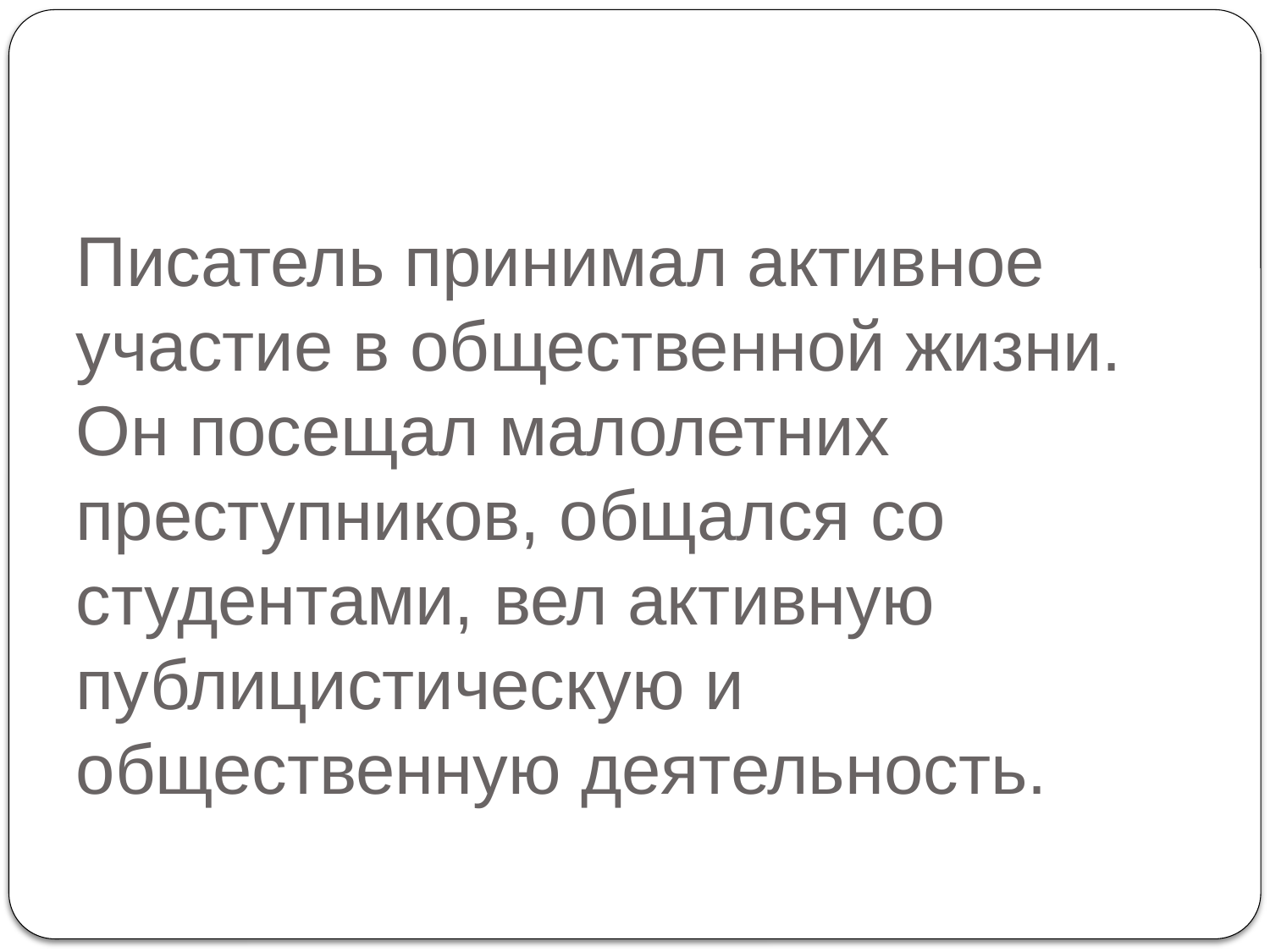

# Писатель принимал активное участие в общественной жизни. Он посещал малолетних преступников, общался со студентами, вел активную публицистическую и общественную деятельность.